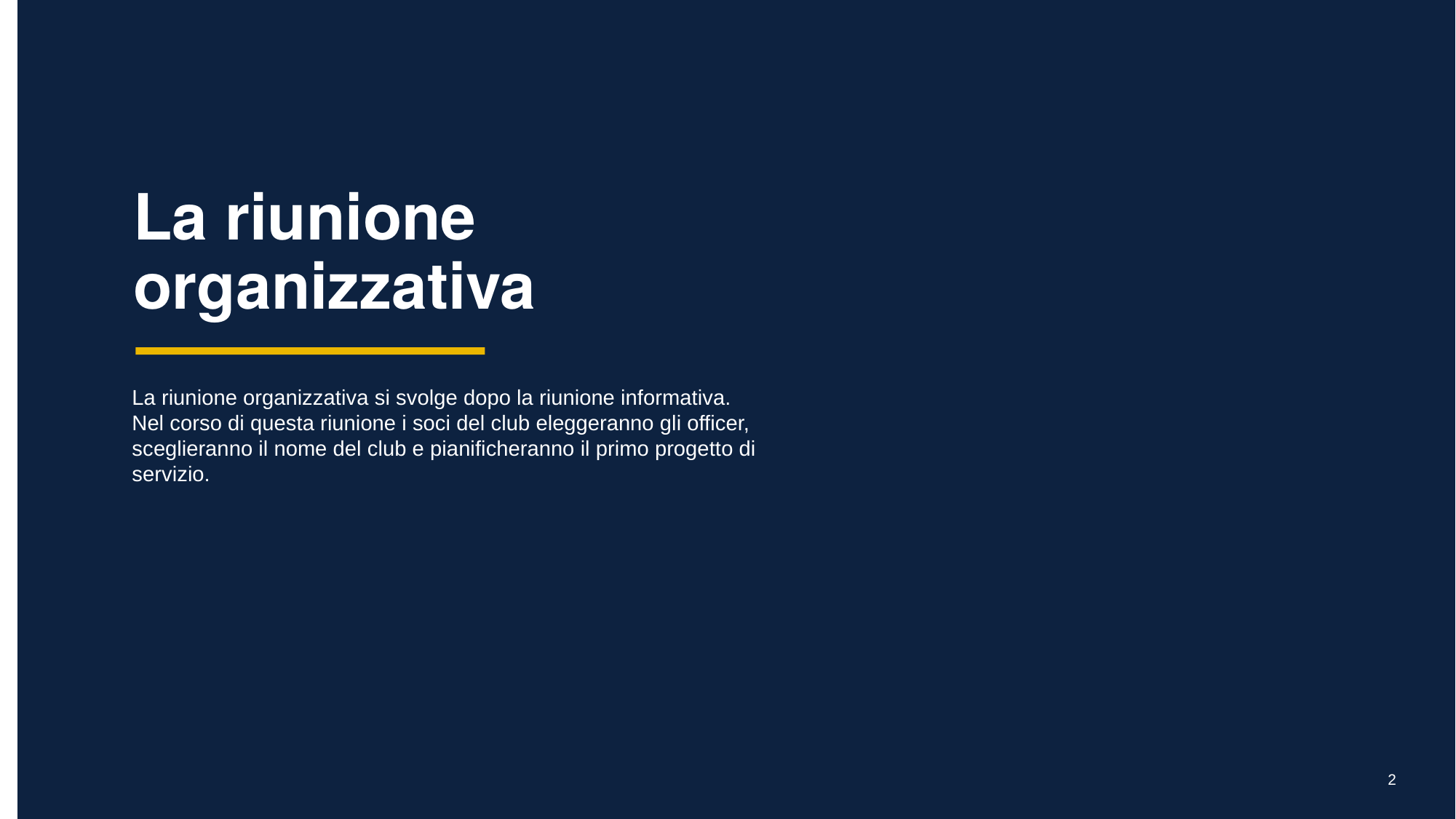

La riunione organizzativa

La riunione organizzativa si svolge dopo la riunione informativa.
Nel corso di questa riunione i soci del club eleggeranno gli officer, sceglieranno il nome del club e pianificheranno il primo progetto di servizio.
2